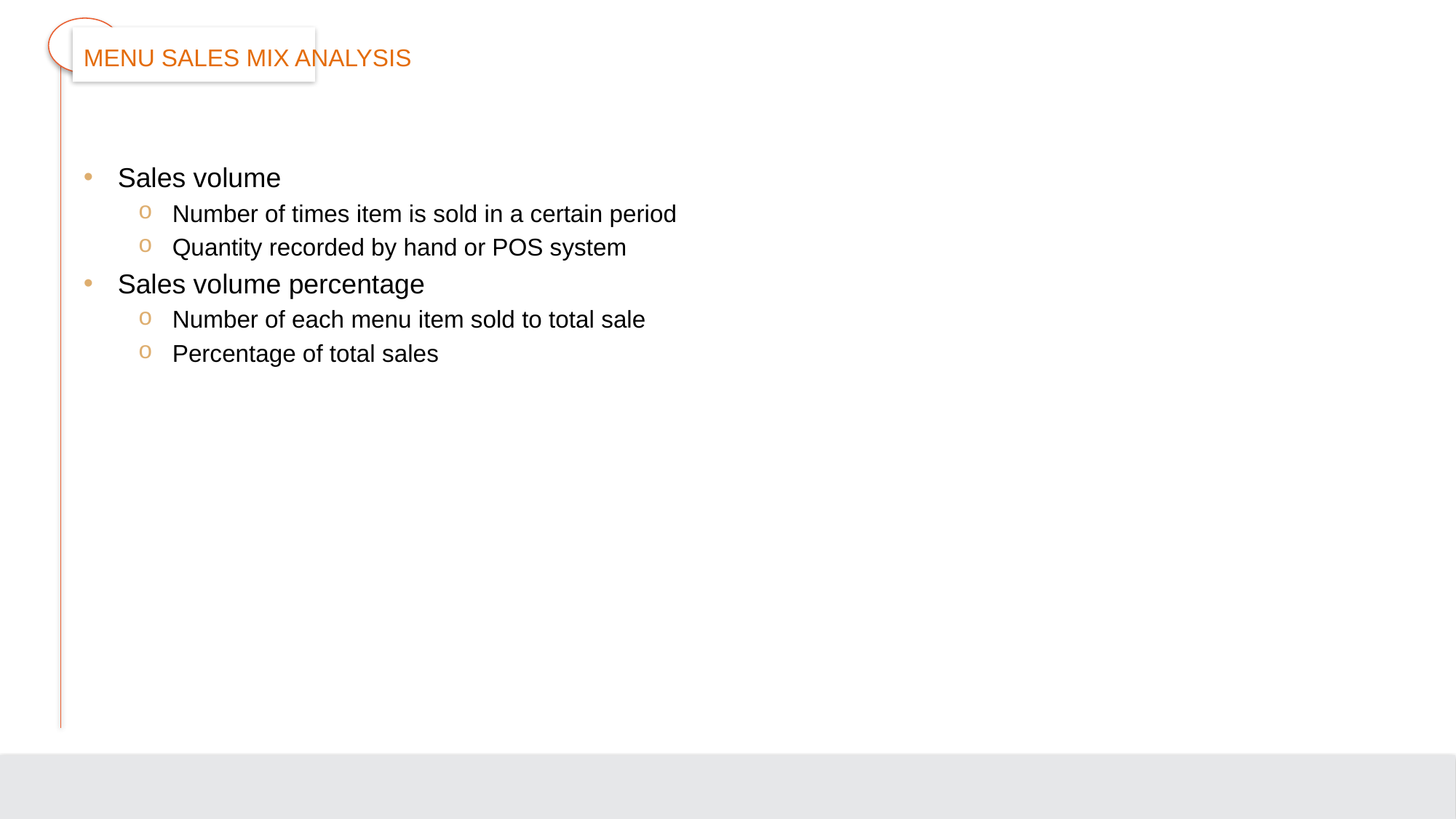

# Menu Sales Mix Analysis
Sales volume
Number of times item is sold in a certain period
Quantity recorded by hand or POS system
Sales volume percentage
Number of each menu item sold to total sale
Percentage of total sales